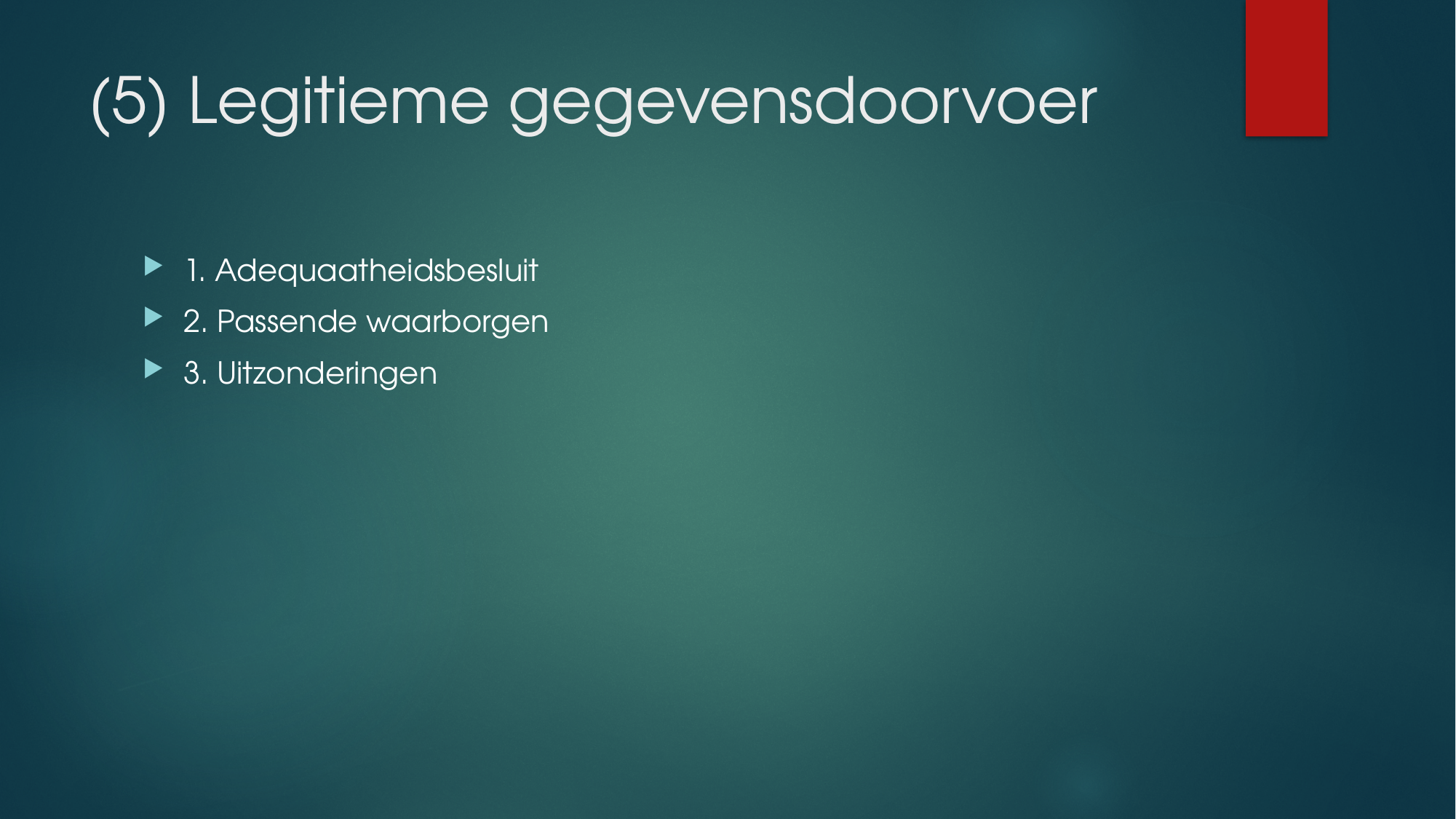

# (5) Legitieme gegevensdoorvoer
1. Adequaatheidsbesluit
2. Passende waarborgen
3. Uitzonderingen